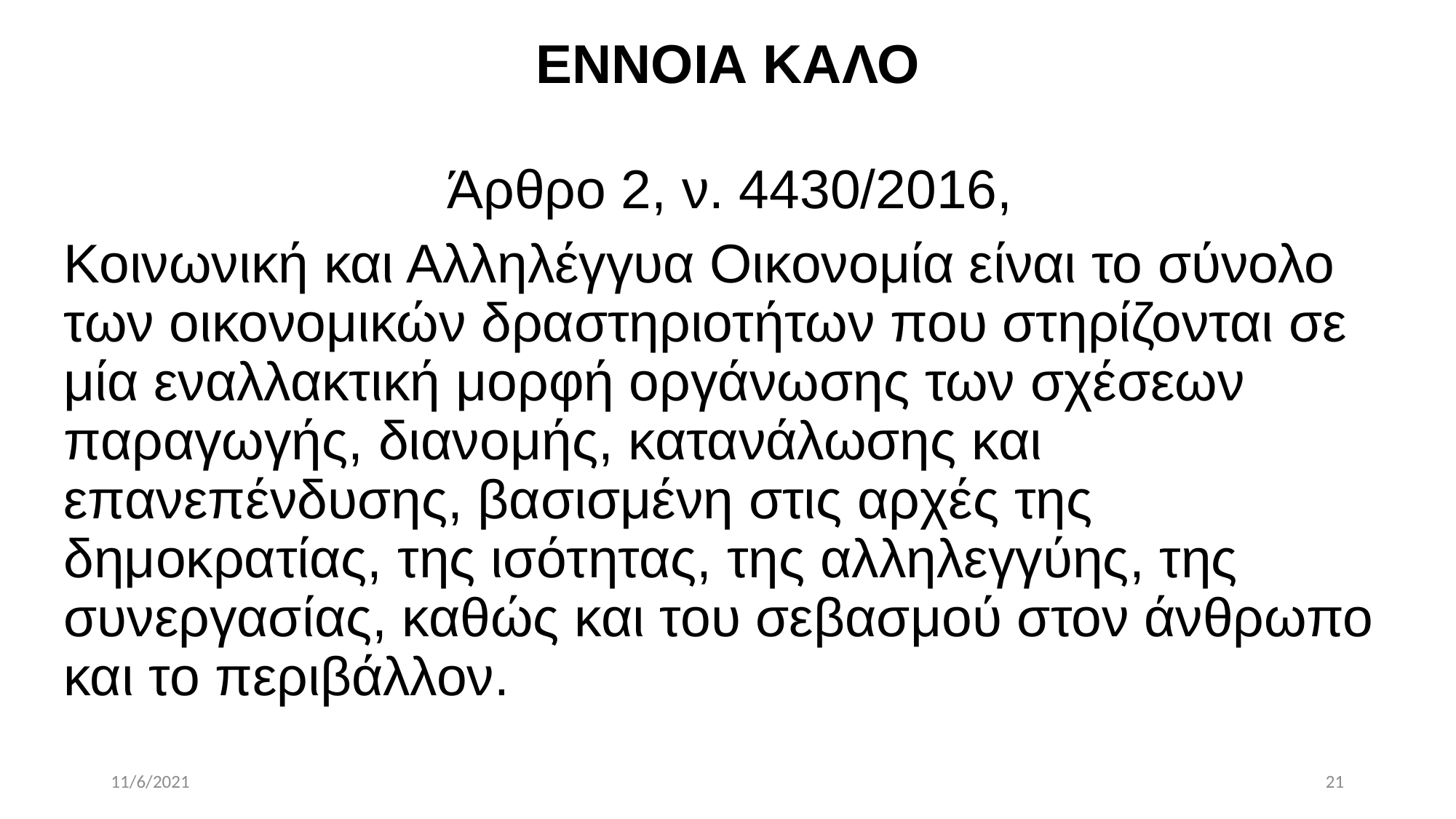

# ΕΝΝΟΙΑ ΚΑΛΟ
Άρθρο 2, ν. 4430/2016,
Κοινωνική και Αλληλέγγυα Οικονομία είναι το σύνολο των οικονομικών δραστηριοτήτων που στηρίζονται σε μία εναλλακτική μορφή οργάνωσης των σχέσεων παραγωγής, διανομής, κατανάλωσης και επανεπένδυσης, βασισμένη στις αρχές της δημοκρατίας, της ισότητας, της αλληλεγγύης, της συνεργασίας, καθώς και του σεβασμού στον άνθρωπο και το περιβάλλον.

11/6/2021
21